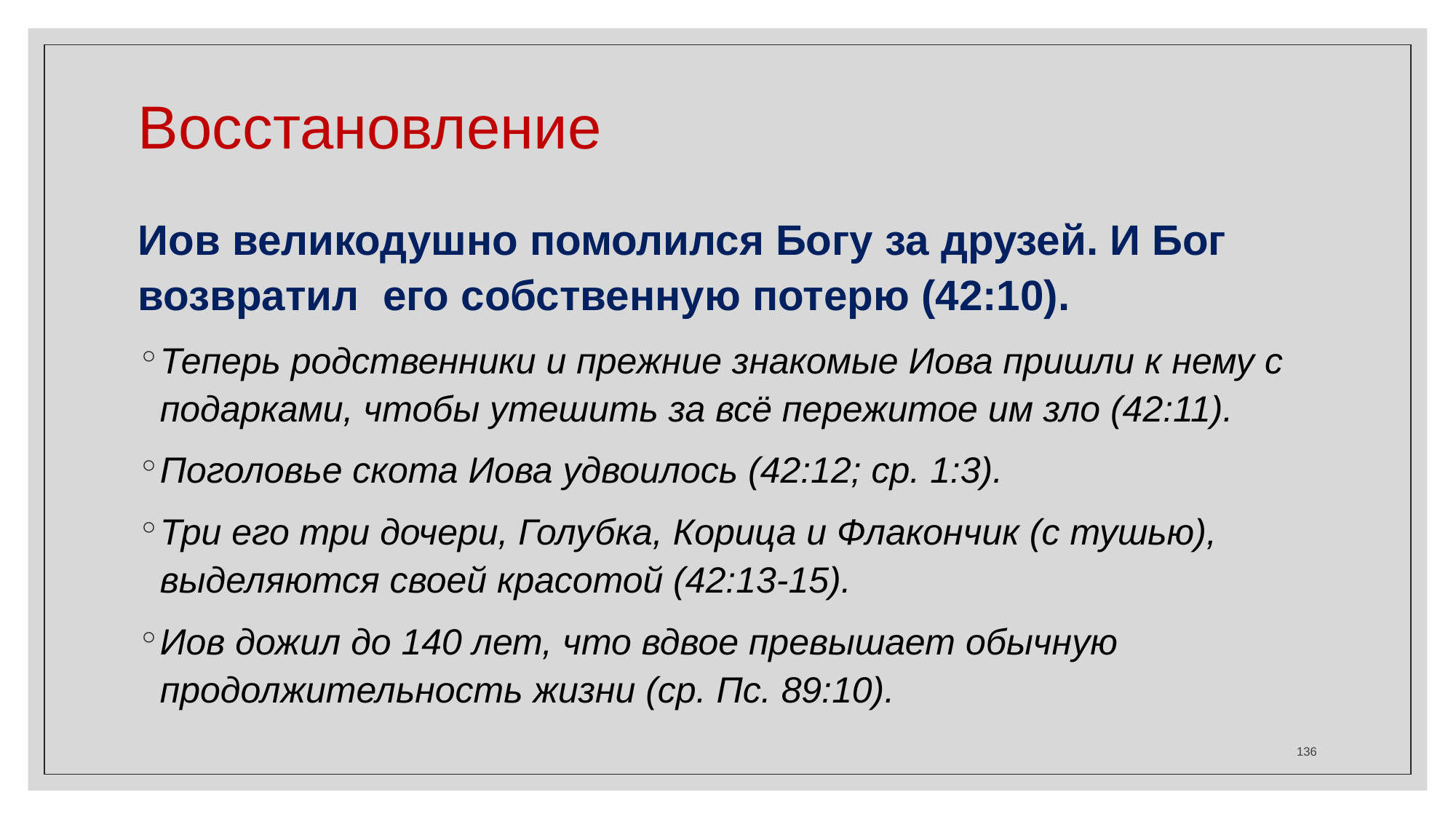

Восстановление
Иов великодушно помолился Богу за друзей. И Бог возвратил  его собственную потерю (42:10).
Теперь родственники и прежние знакомые Иова пришли к нему с подарками, чтобы утешить за всё пережитое им зло (42:11).
Поголовье скота Иова удвоилось (42:12; ср. 1:3).
Три его три дочери, Голубка, Корица и Флакончик (с тушью), выделяются своей красотой (42:13-15).
Иов дожил до 140 лет, что вдвое превышает обычную продолжительность жизни (ср. Пс. 89:10).
136